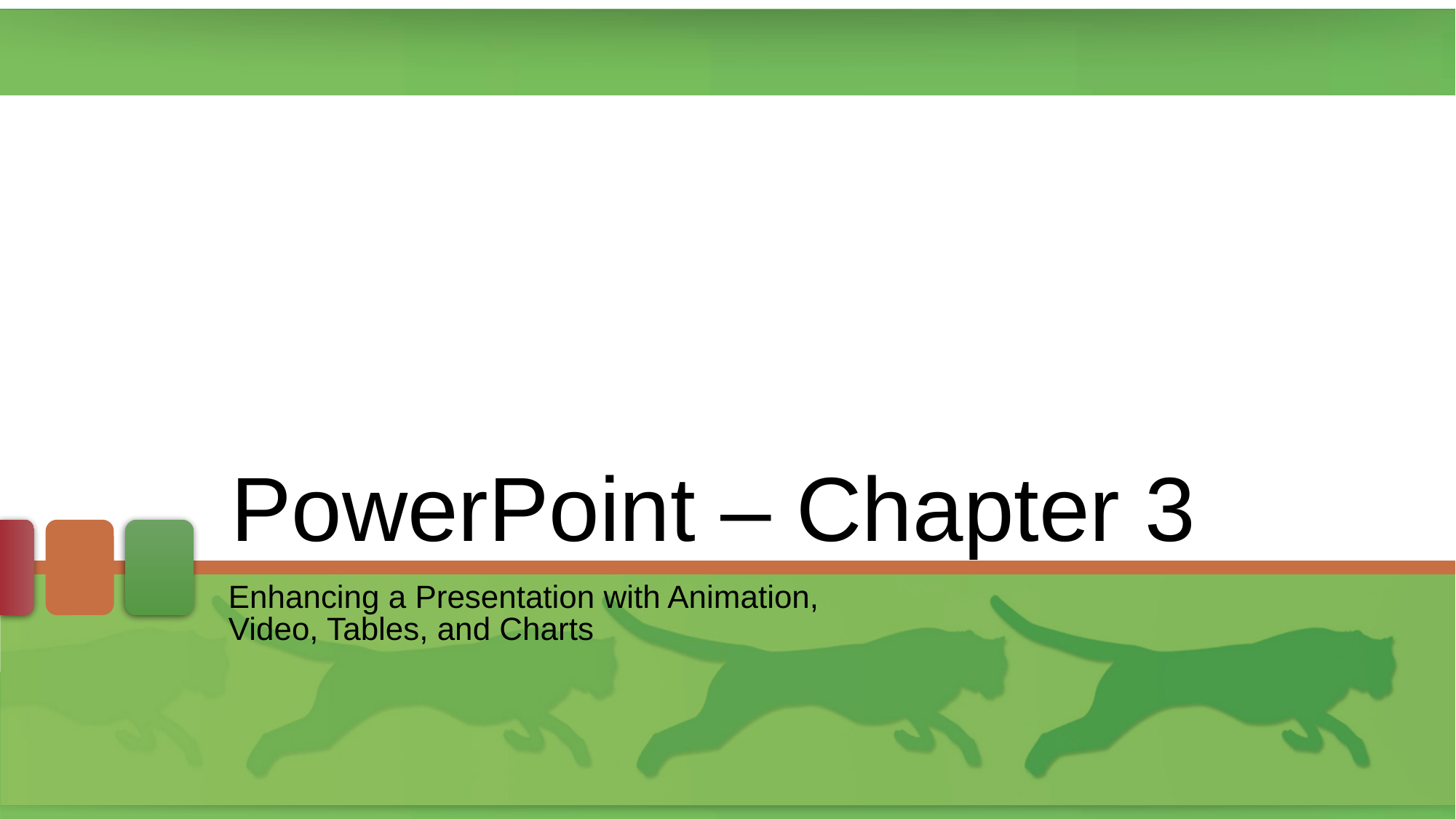

# PowerPoint – Chapter 3
Enhancing a Presentation with Animation, Video, Tables, and Charts